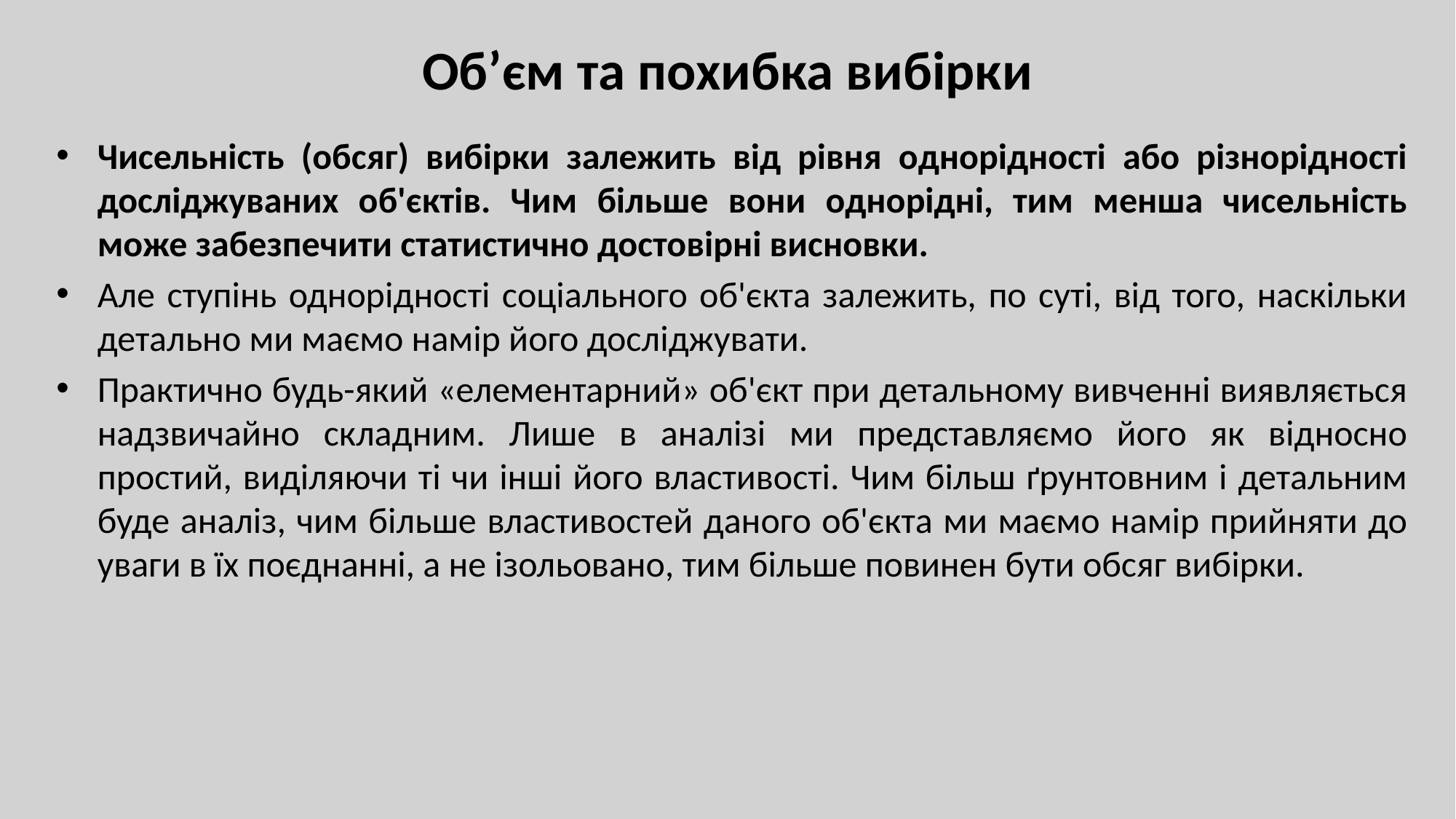

# Об’єм та похибка вибірки
Чисельність (обсяг) вибірки залежить від рівня однорідності або різнорідності досліджуваних об'єктів. Чим більше вони однорідні, тим менша чисельність може забезпечити статистично достовірні висновки.
Але ступінь однорідності соціального об'єкта залежить, по суті, від того, наскільки детально ми маємо намір його досліджувати.
Практично будь-який «елементарний» об'єкт при детальному вивченні виявляється надзвичайно складним. Лише в аналізі ми представляємо його як відносно простий, виділяючи ті чи інші його властивості. Чим більш ґрунтовним і детальним буде аналіз, чим більше властивостей даного об'єкта ми маємо намір прийняти до уваги в їх поєднанні, а не ізольовано, тим більше повинен бути обсяг вибірки.